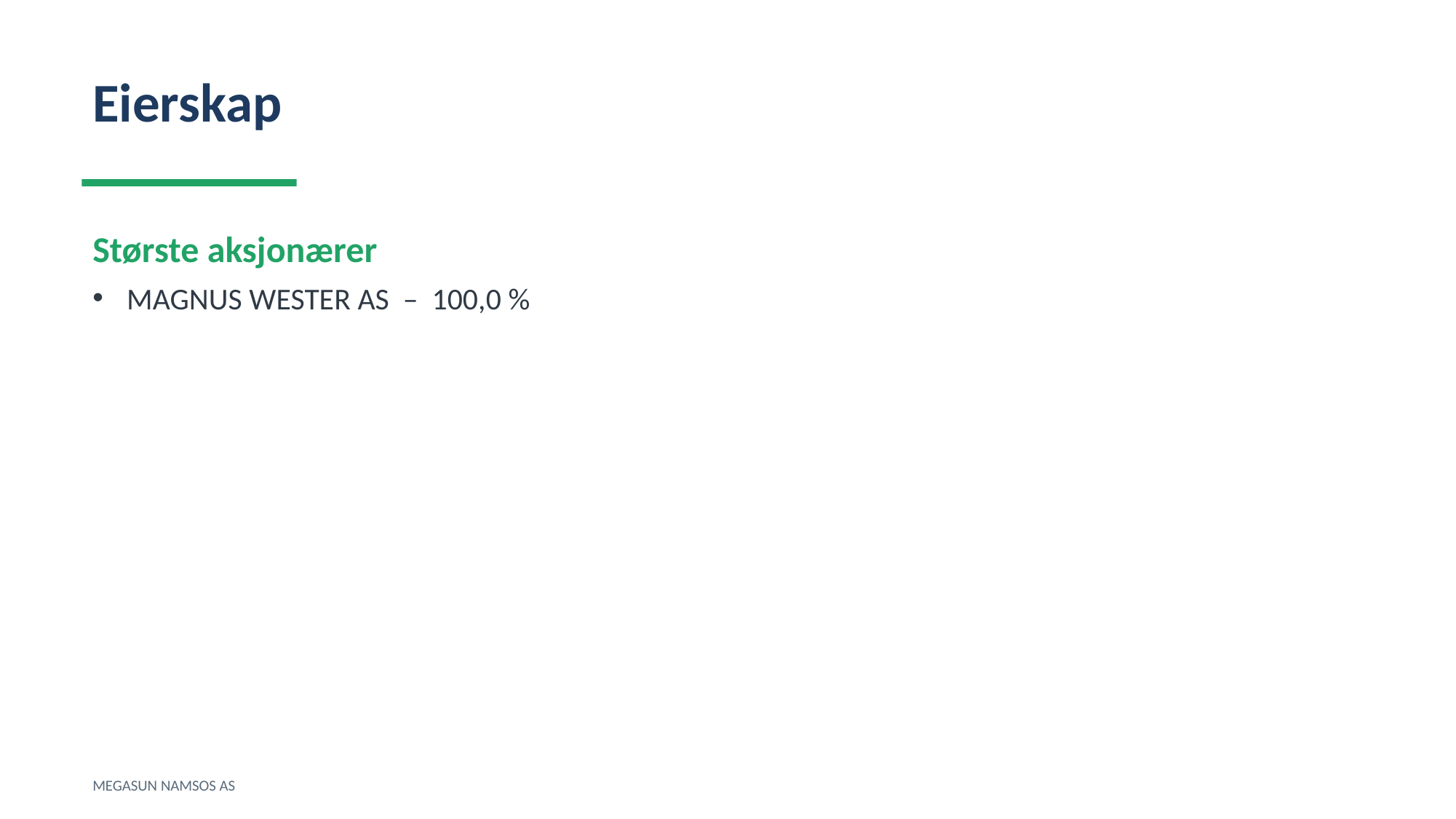

Eierskap

Største aksjonærer
MAGNUS WESTER AS  –  100,0 %
MEGASUN NAMSOS AS